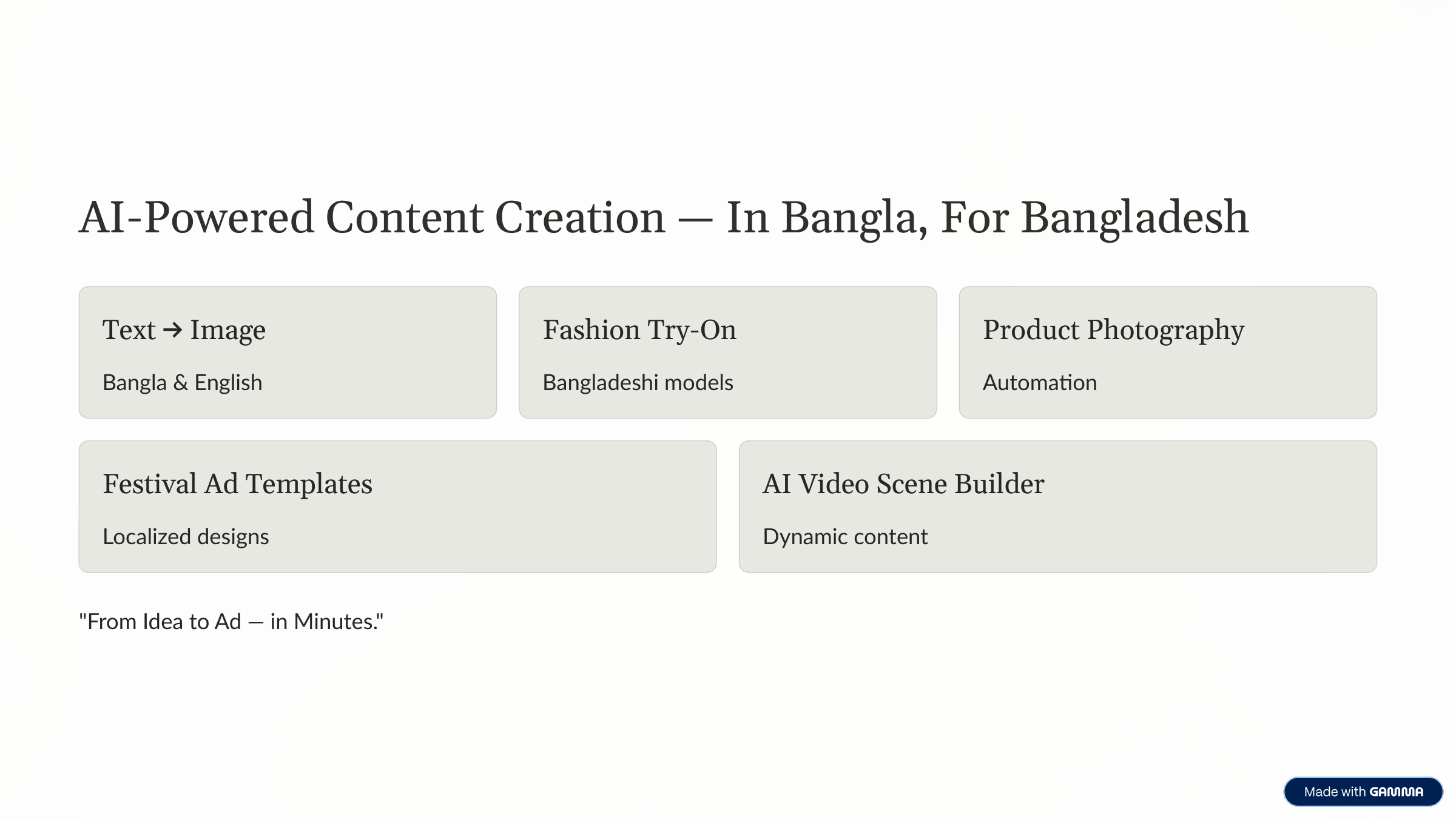

AI-Powered Content Creation — In Bangla, For Bangladesh

Text → Image
Fashion Try-On
Product Photography
Bangla & English
Bangladeshi models
Automation

Festival Ad Templates
AI Video Scene Builder
Localized designs
Dynamic content
"From Idea to Ad — in Minutes."